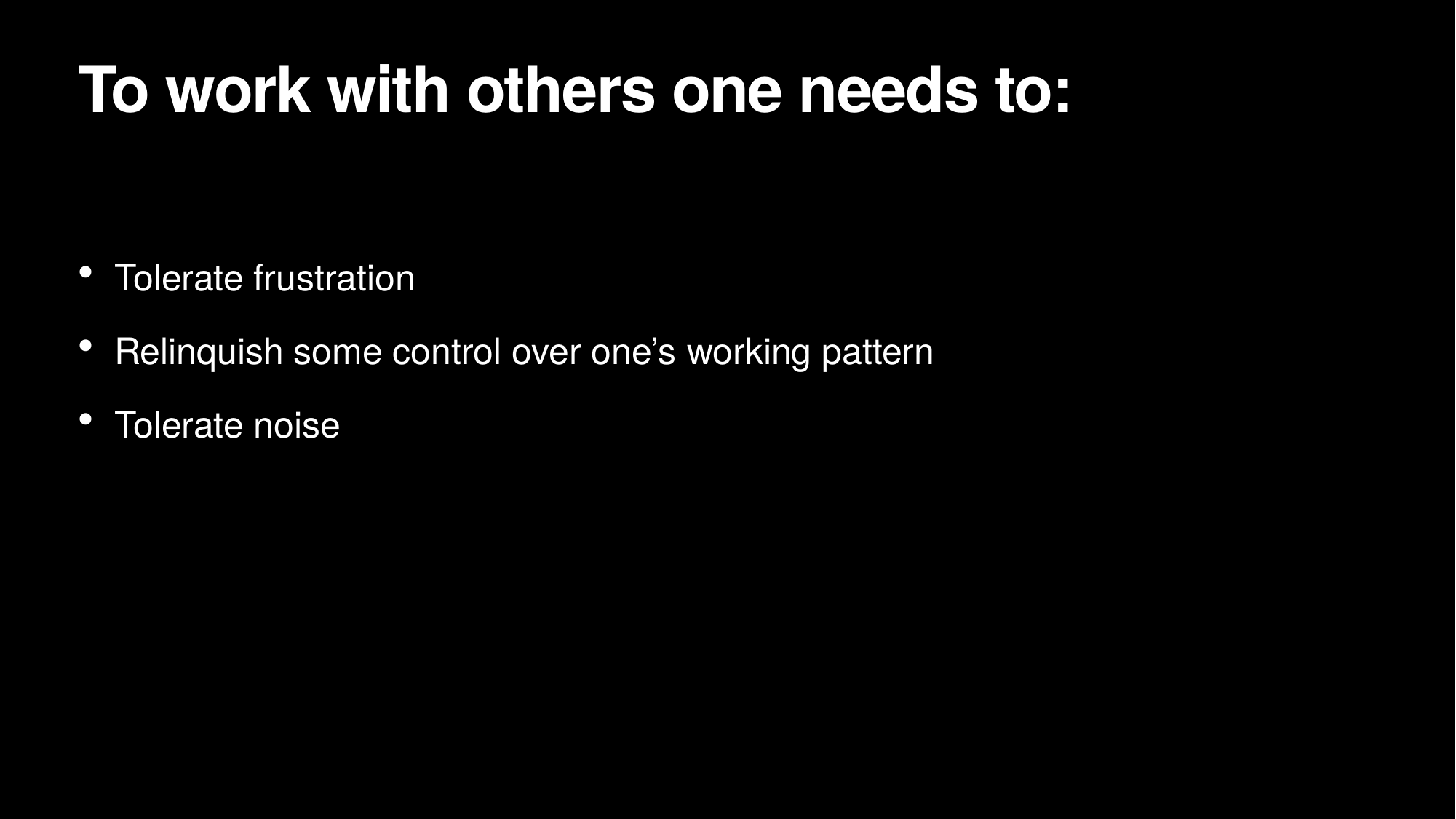

# To work with others one needs to:
Tolerate frustration
Relinquish some control over one’s working pattern
Tolerate noise